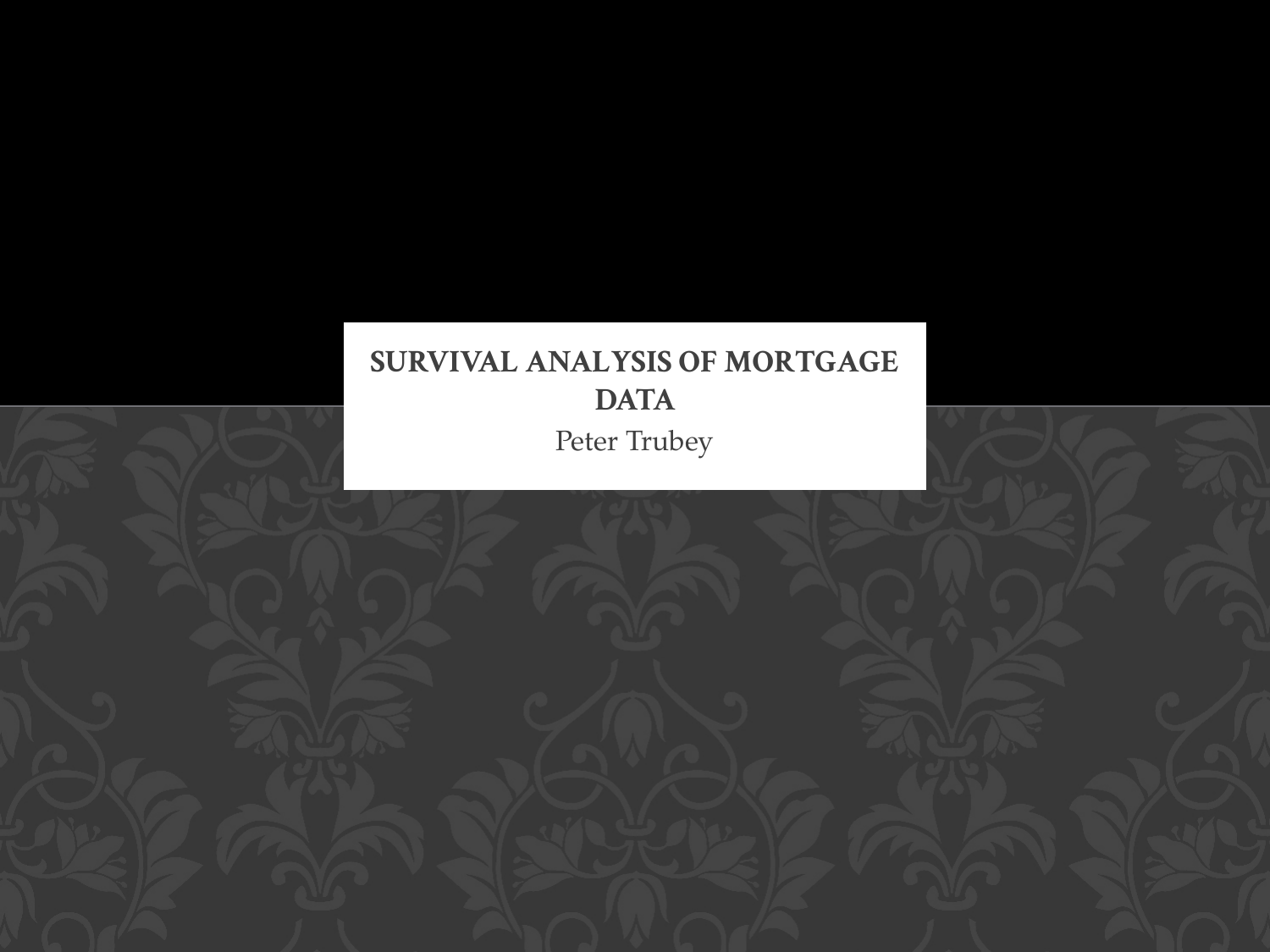

# Survival Analysis of Mortgage Data
Peter Trubey